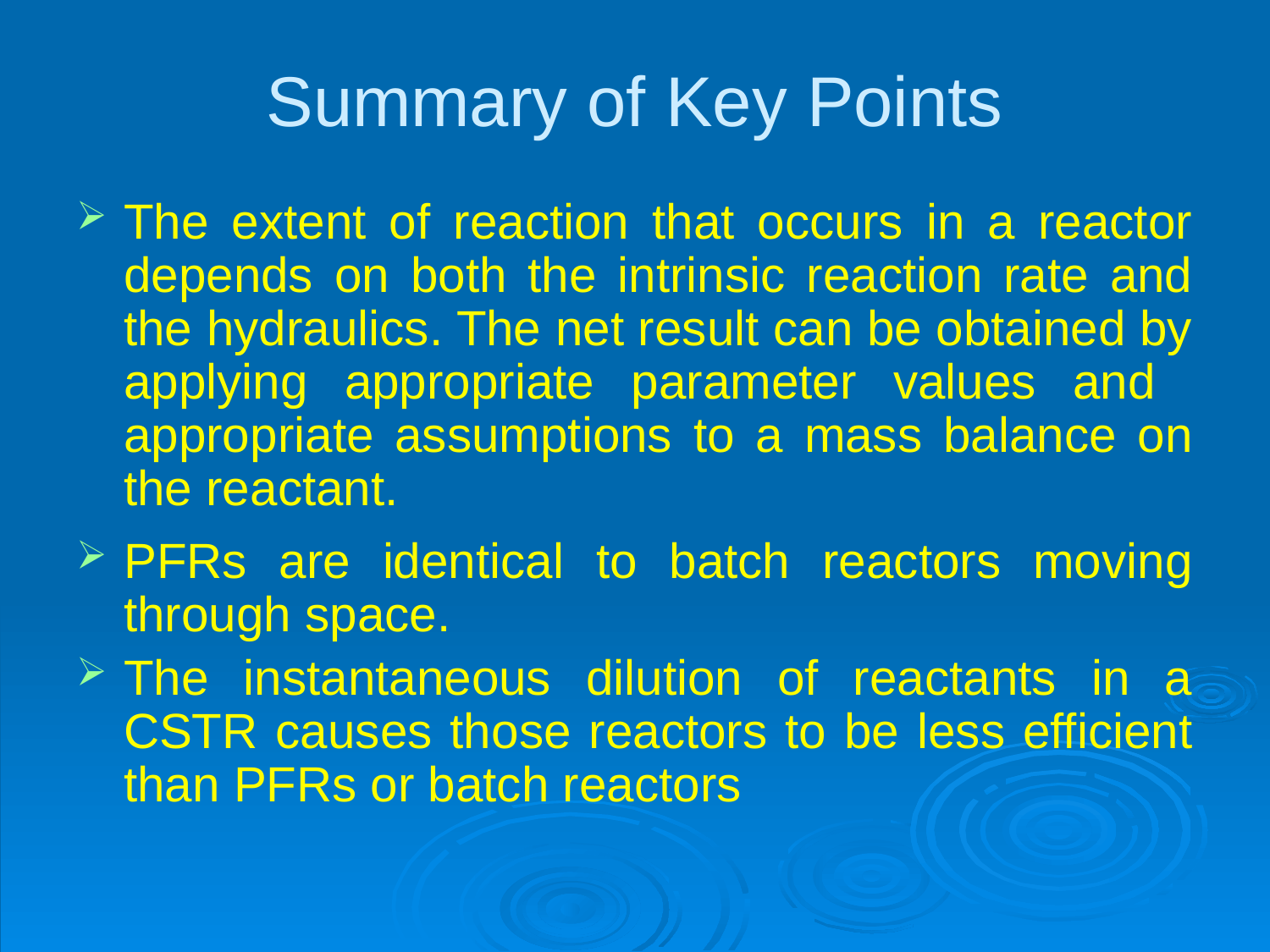

# Summary of Key Points
The extent of reaction that occurs in a reactor depends on both the intrinsic reaction rate and the hydraulics. The net result can be obtained by applying appropriate parameter values and  appropriate assumptions to a mass balance on the reactant.
PFRs are identical to batch reactors moving through space.
The instantaneous dilution of reactants in a CSTR causes those reactors to be less efficient than PFRs or batch reactors